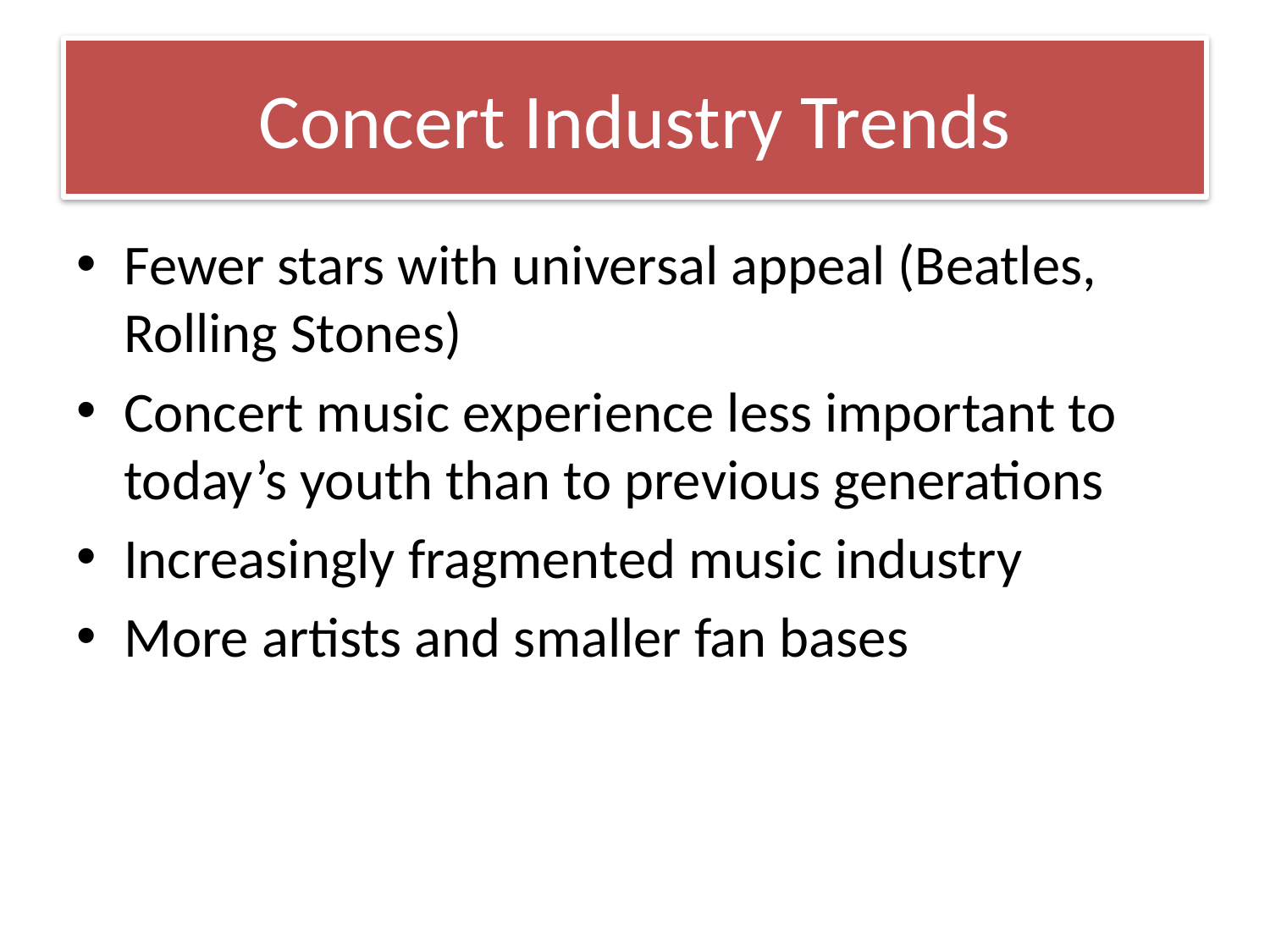

# Concert Industry Trends
Fewer stars with universal appeal (Beatles, Rolling Stones)
Concert music experience less important to today’s youth than to previous generations
Increasingly fragmented music industry
More artists and smaller fan bases